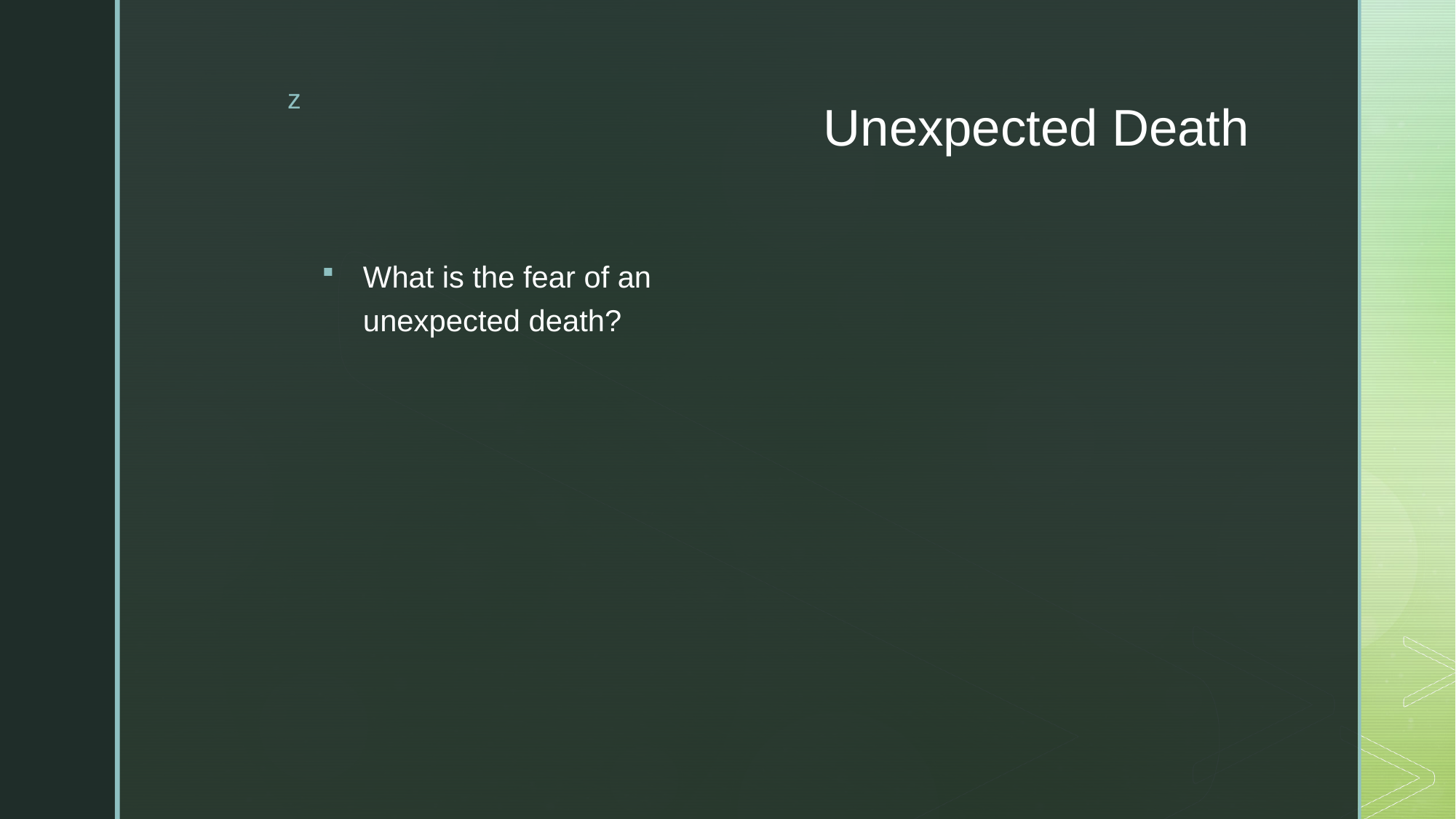

# Unexpected Death

What is the fear of an unexpected death?